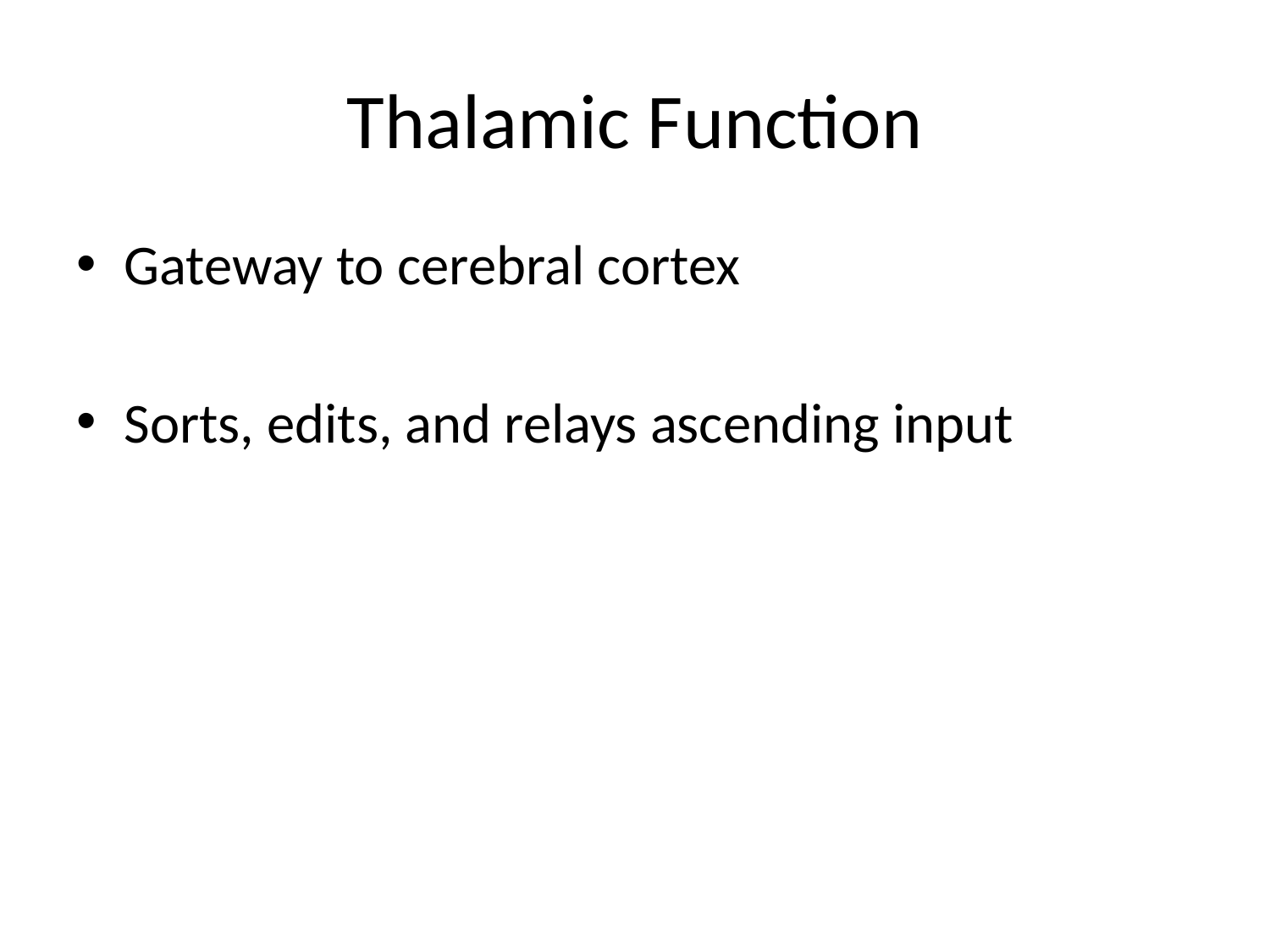

# Thalamic Function
Gateway to cerebral cortex

Sorts, edits, and relays ascending input